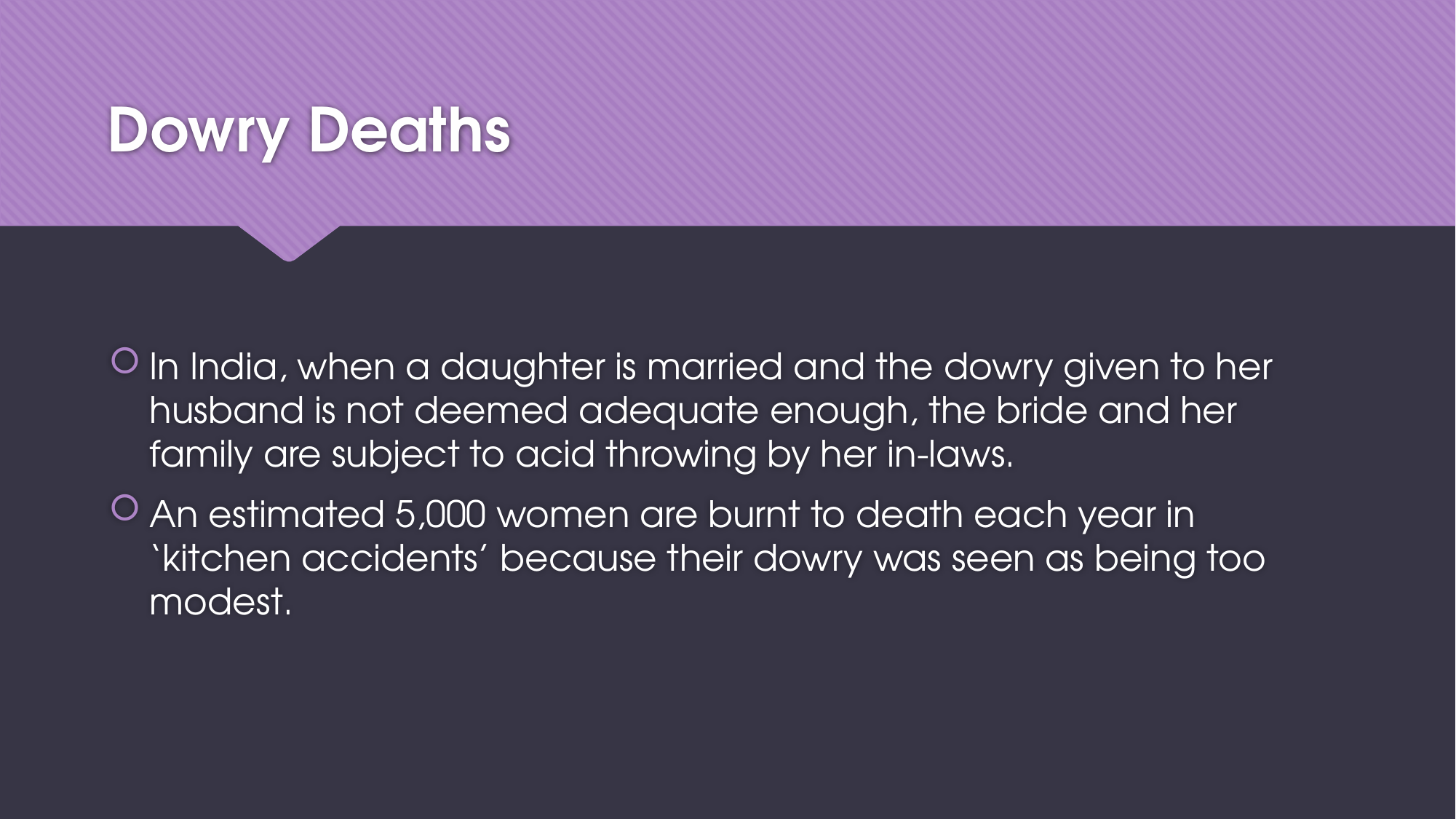

# Dowry Deaths
In India, when a daughter is married and the dowry given to her husband is not deemed adequate enough, the bride and her family are subject to acid throwing by her in-laws.
An estimated 5,000 women are burnt to death each year in ‘kitchen accidents’ because their dowry was seen as being too modest.